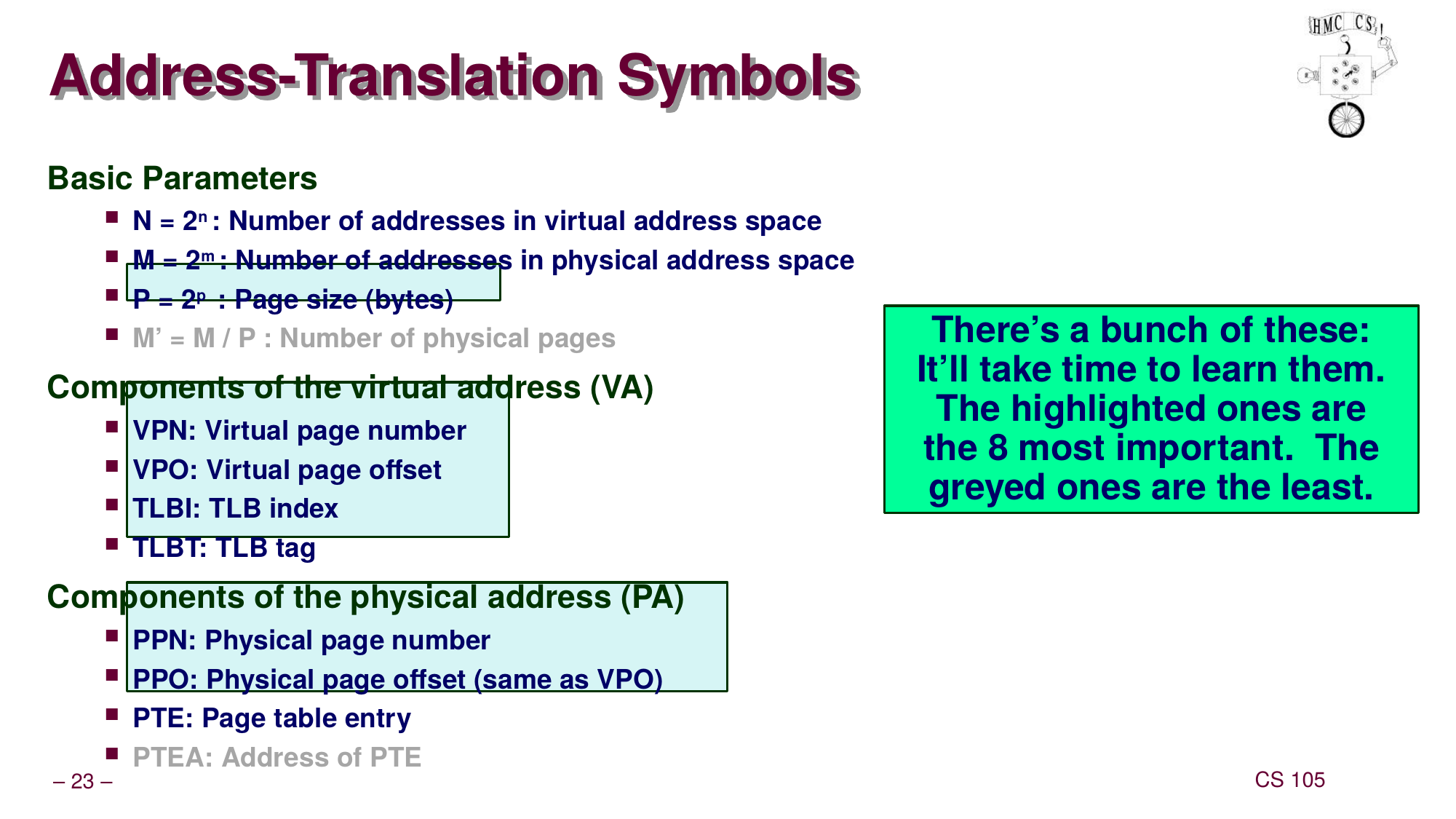

# Address-Translation Symbols
Basic Parameters
N = 2n : Number of addresses in virtual address space
M = 2m : Number of addresses in physical address space
P = 2p  : Page size (bytes)
M’ = M / P : Number of physical pages
Components of the virtual address (VA)
VPN: Virtual page number
VPO: Virtual page offset
TLBI: TLB index
TLBT: TLB tag
Components of the physical address (PA)
PPN: Physical page number
PPO: Physical page offset (same as VPO)
PTE: Page table entry
PTEA: Address of PTE

There’s a bunch of these:
It’ll take time to learn them.
The highlighted ones are
the 8 most important.  The greyed ones are the least.